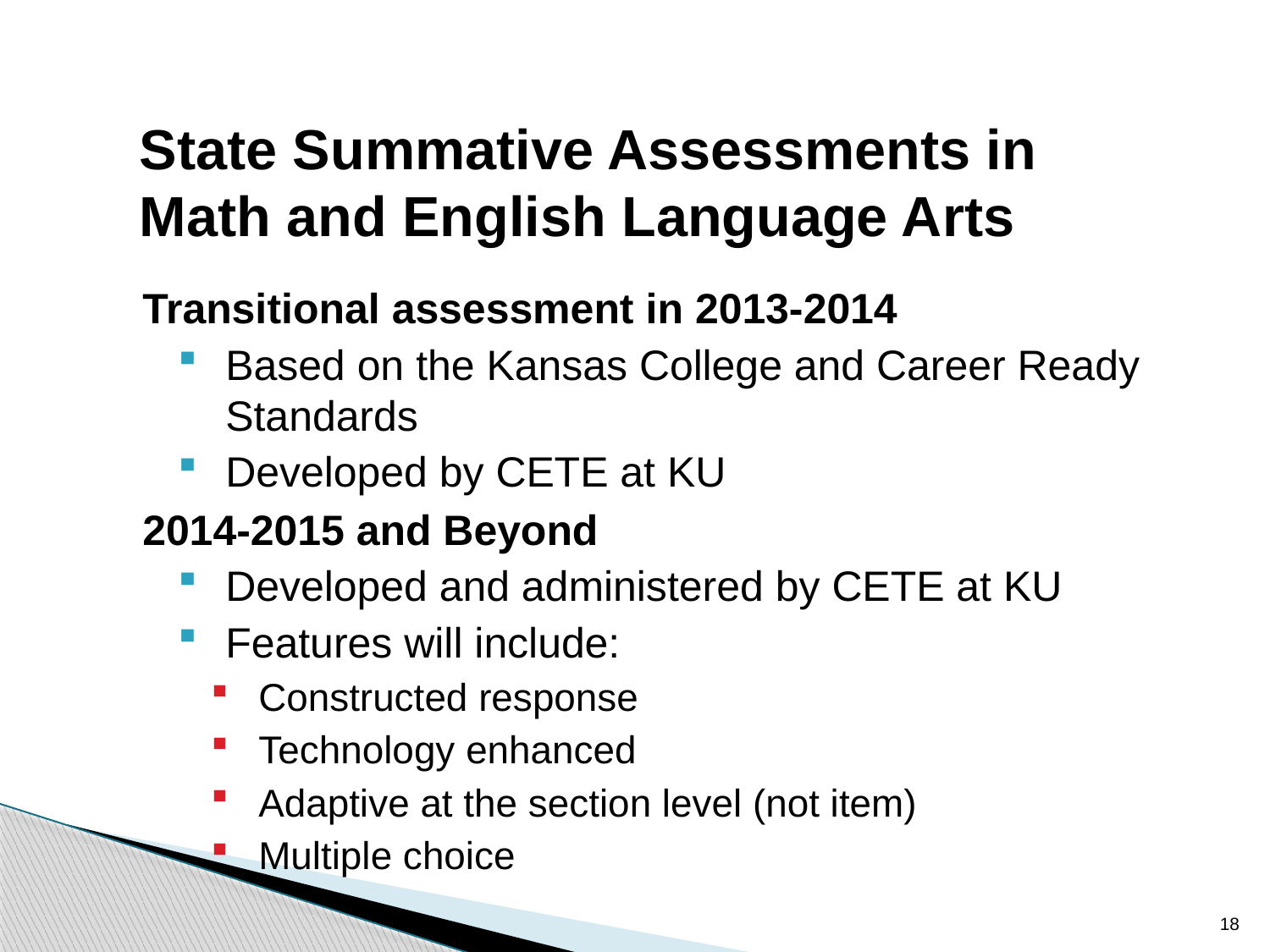

State Summative Assessments in Math and English Language Arts
Transitional assessment in 2013-2014
Based on the Kansas College and Career Ready     Standards
Developed by CETE at KU
2014-2015 and Beyond
Developed and administered by CETE at KU
Features will include:
Constructed response
Technology enhanced
Adaptive at the section level (not item)
Multiple choice

18